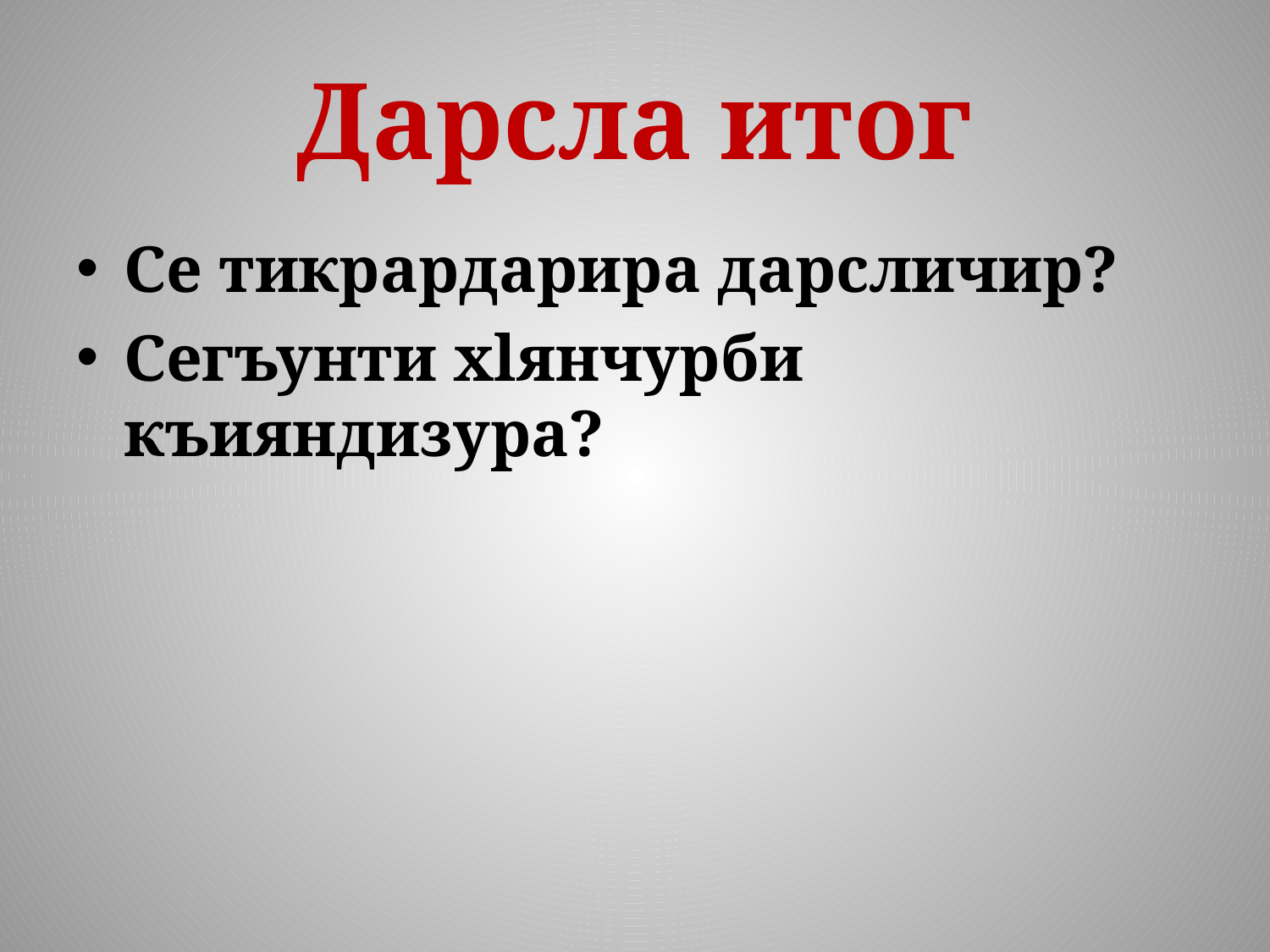

# Дарсла итог
Се тикрардарира дарсличир?
Сегъунти хlянчурби къияндизура?